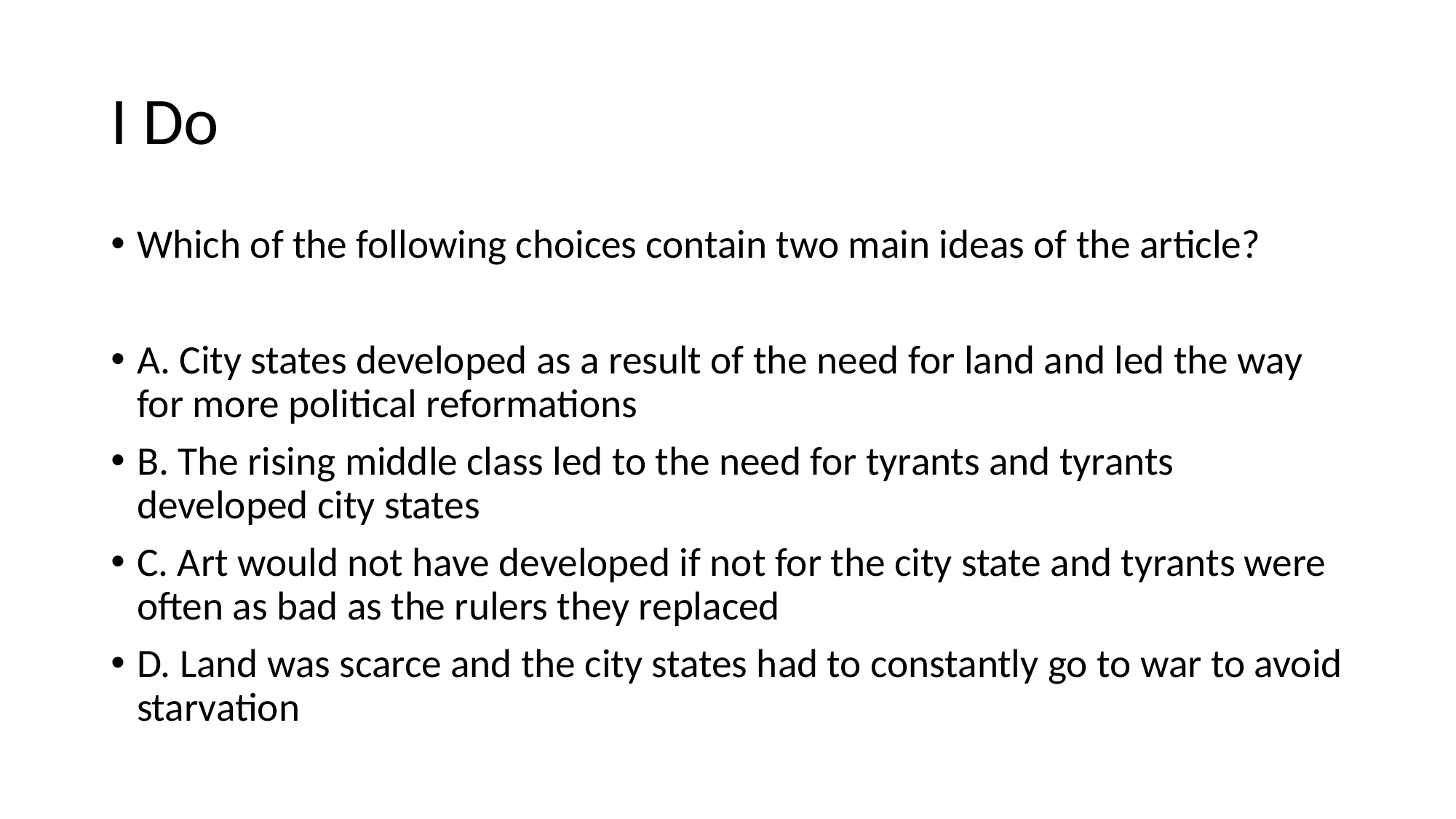

# I Do
Which of the following choices contain two main ideas of the article?

A. City states developed as a result of the need for land and led the way for more political reformations
B. The rising middle class led to the need for tyrants and tyrants developed city states
C. Art would not have developed if not for the city state and tyrants were often as bad as the rulers they replaced
D. Land was scarce and the city states had to constantly go to war to avoid starvation